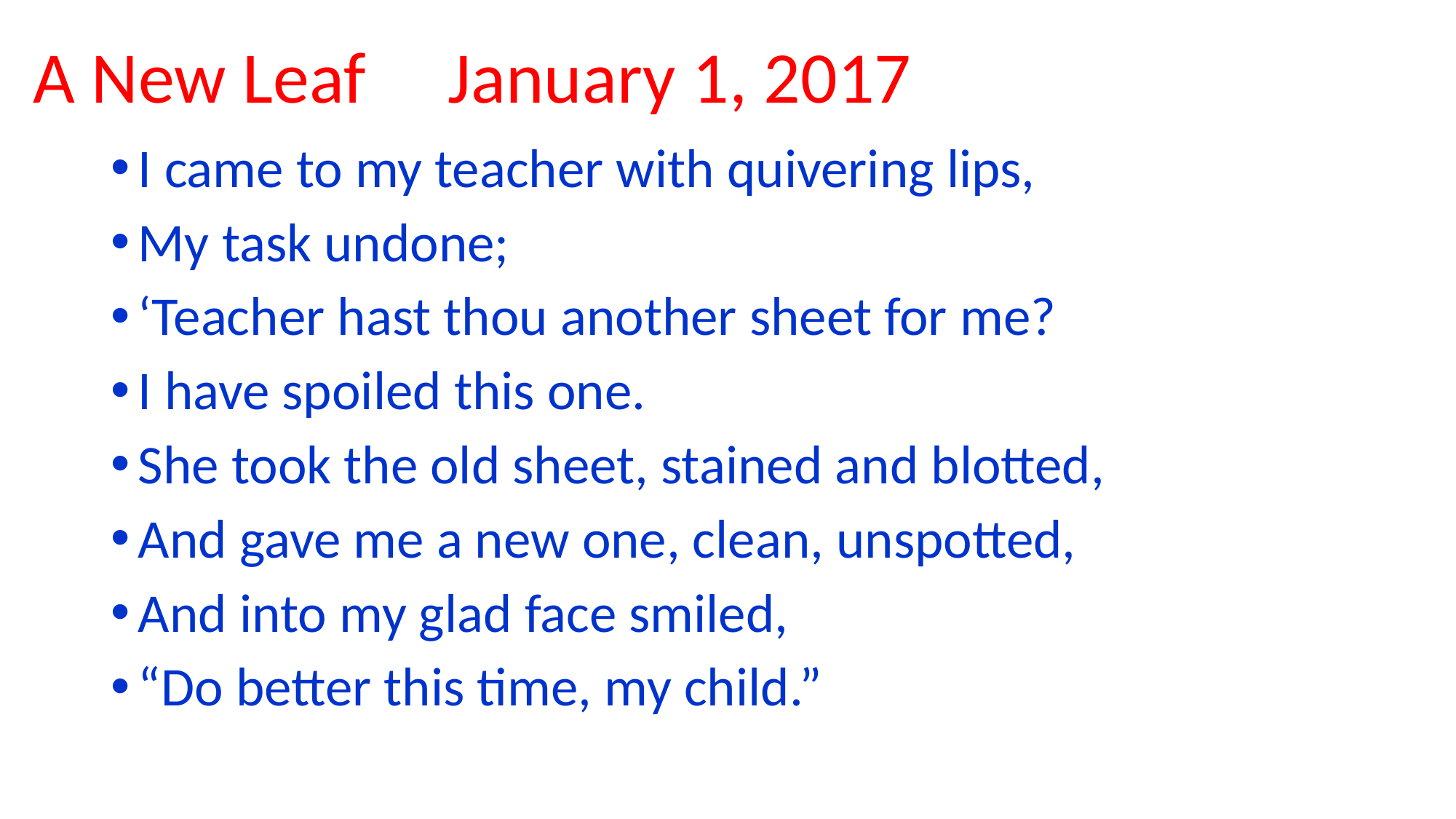

# A New Leaf     January 1, 2017
I came to my teacher with quivering lips,
My task undone;
‘Teacher hast thou another sheet for me?
I have spoiled this one.
She took the old sheet, stained and blotted,
And gave me a new one, clean, unspotted,
And into my glad face smiled,
“Do better this time, my child.”